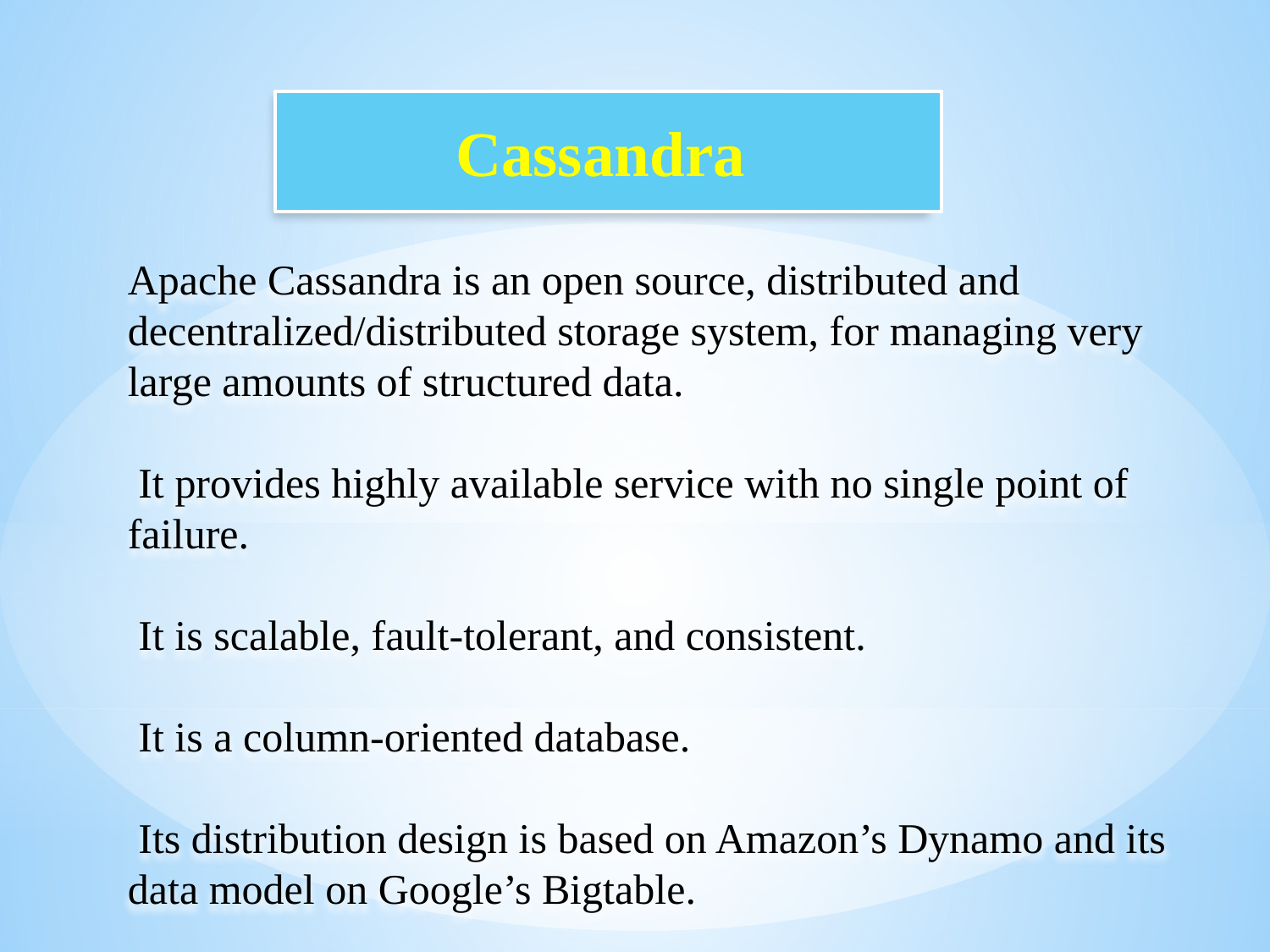

Cassandra
# Apache Cassandra is an open source, distributed and decentralized/distributed storage system, for managing very large amounts of structured data. It provides highly available service with no single point of failure. It is scalable, fault-tolerant, and consistent. It is a column-oriented database. Its distribution design is based on Amazon’s Dynamo and its data model on Google’s Bigtable.